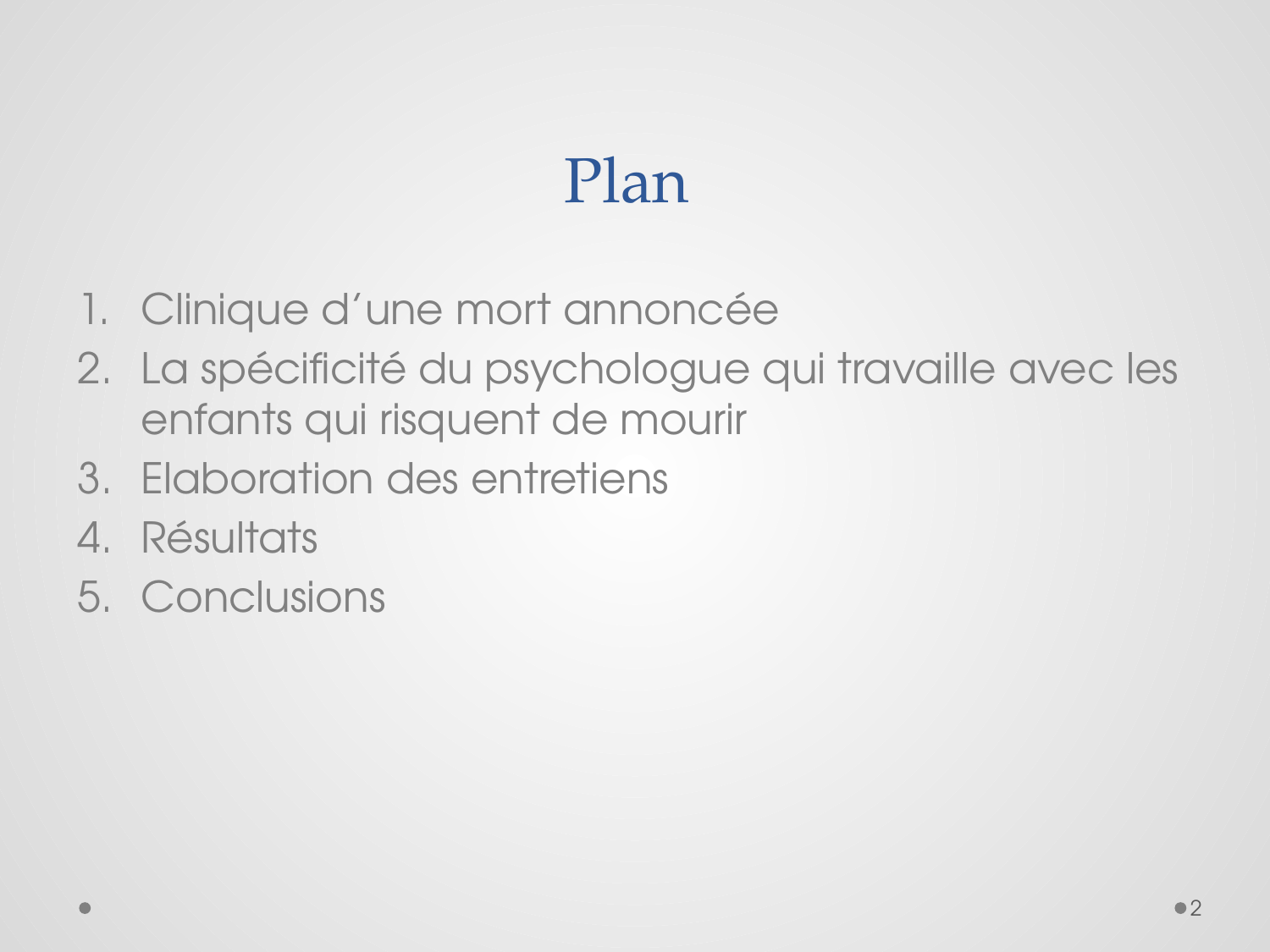

# Plan
Clinique d’une mort annoncée
La spécificité du psychologue qui travaille avec les enfants qui risquent de mourir
Elaboration des entretiens
Résultats
Conclusions
2